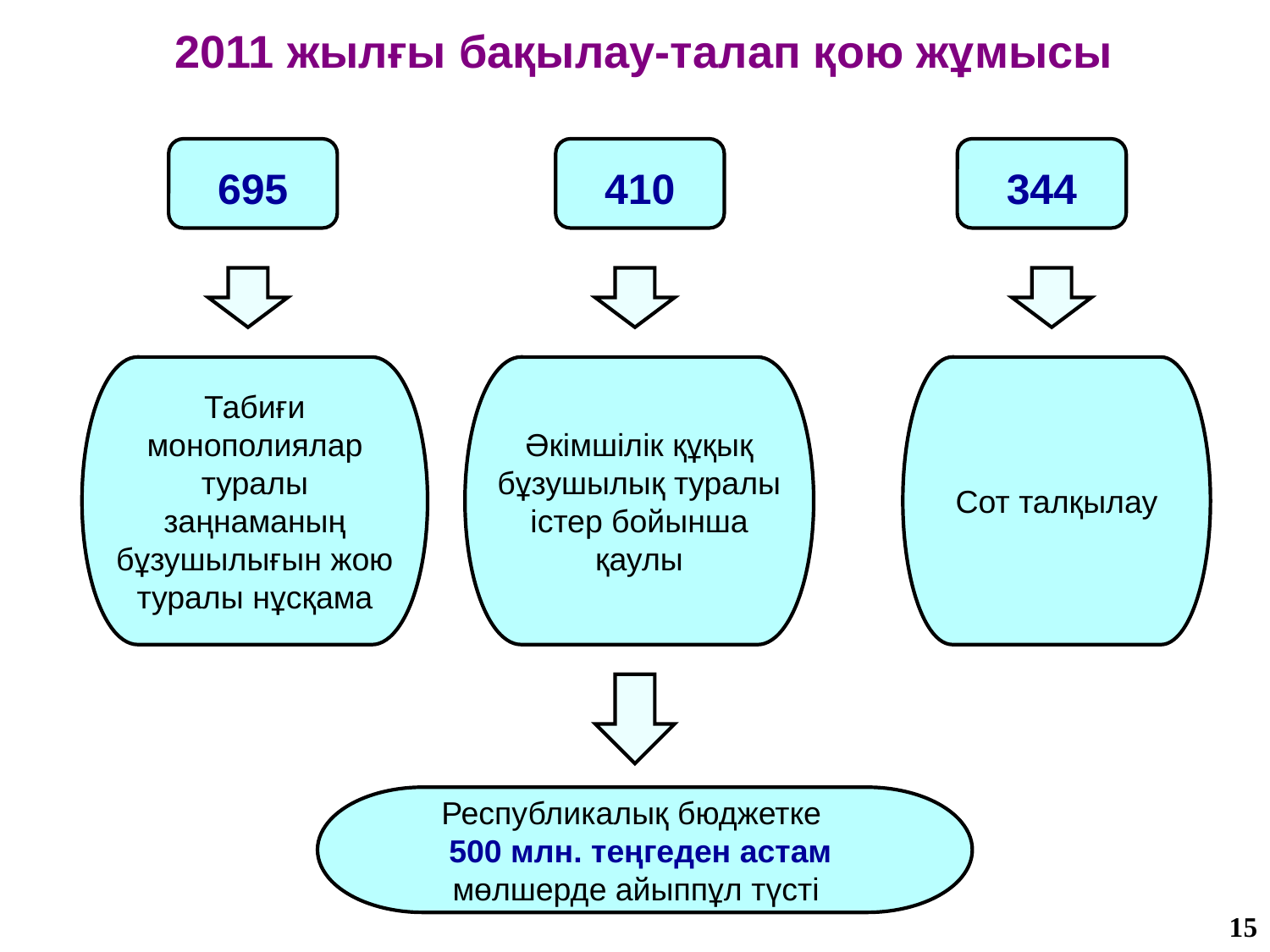

2011 жылғы бақылау-талап қою жұмысы

695

344

410

Табиғи монополиялар туралы заңнаманың бұзушылығын жою туралы нұсқама
Әкімшілік құқық бұзушылық туралы істер бойынша қаулы
Сот талқылау

Республикалық бюджетке
500 млн. теңгеден астам
мөлшерде айыппұл түсті
15